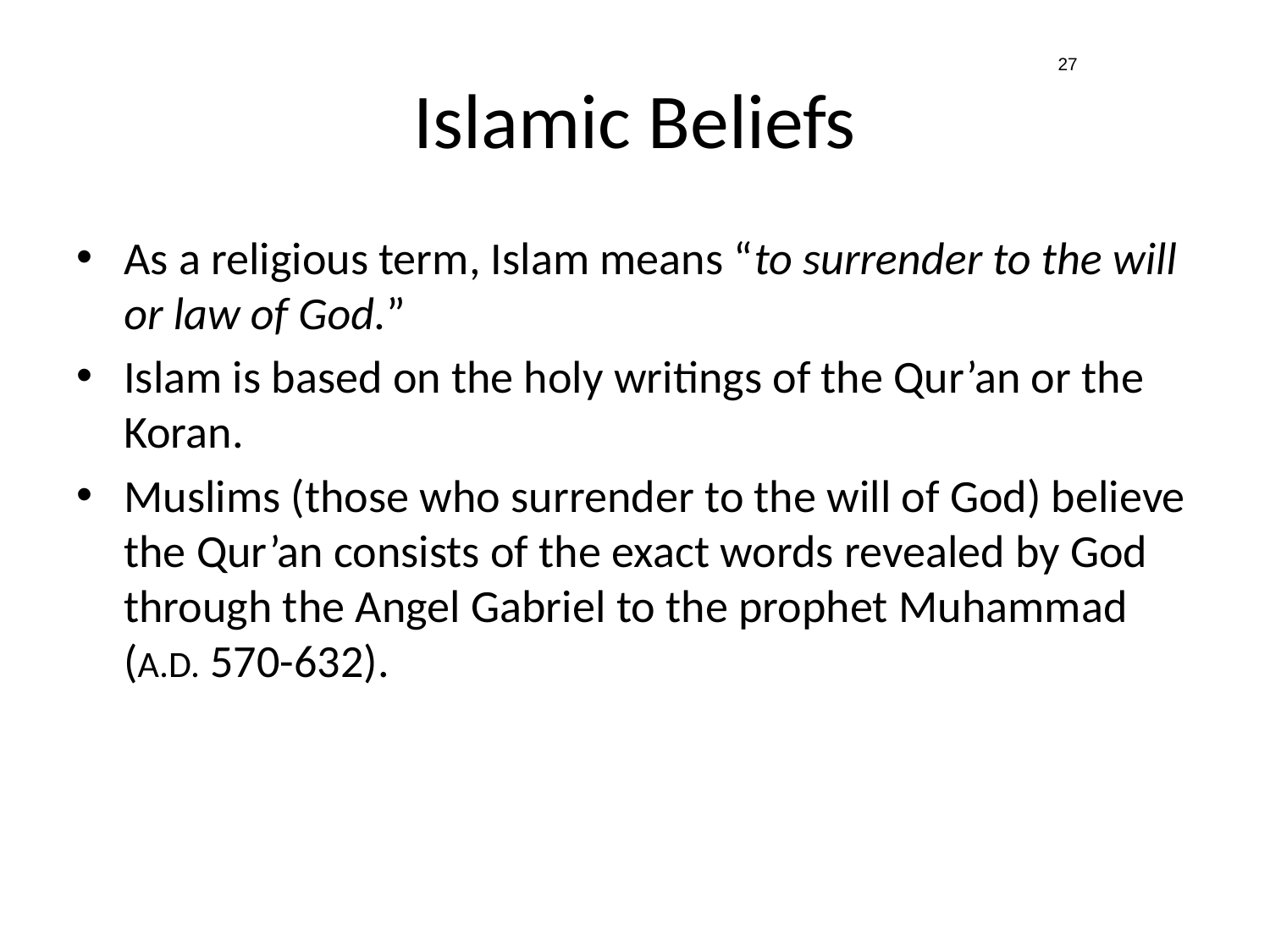

27
# Islamic Beliefs
As a religious term, Islam means “to surrender to the will or law of God.”
Islam is based on the holy writings of the Qur’an or the Koran.
Muslims (those who surrender to the will of God) believe the Qur’an consists of the exact words revealed by God through the Angel Gabriel to the prophet Muhammad (A.D. 570-632).